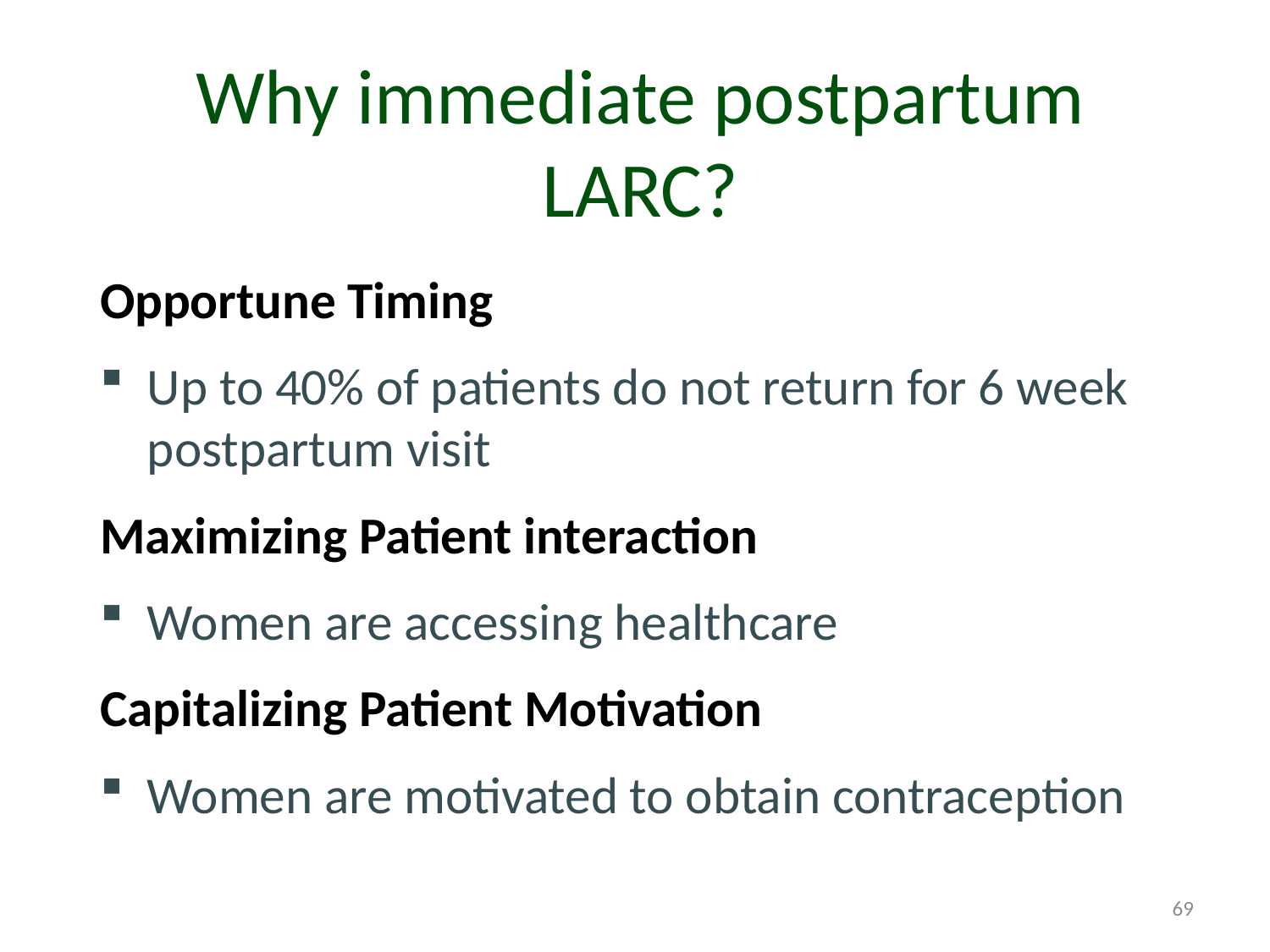

69
# Why immediate postpartum LARC?
Opportune Timing
Up to 40% of patients do not return for 6 week postpartum visit
Maximizing Patient interaction
Women are accessing healthcare
Capitalizing Patient Motivation
Women are motivated to obtain contraception